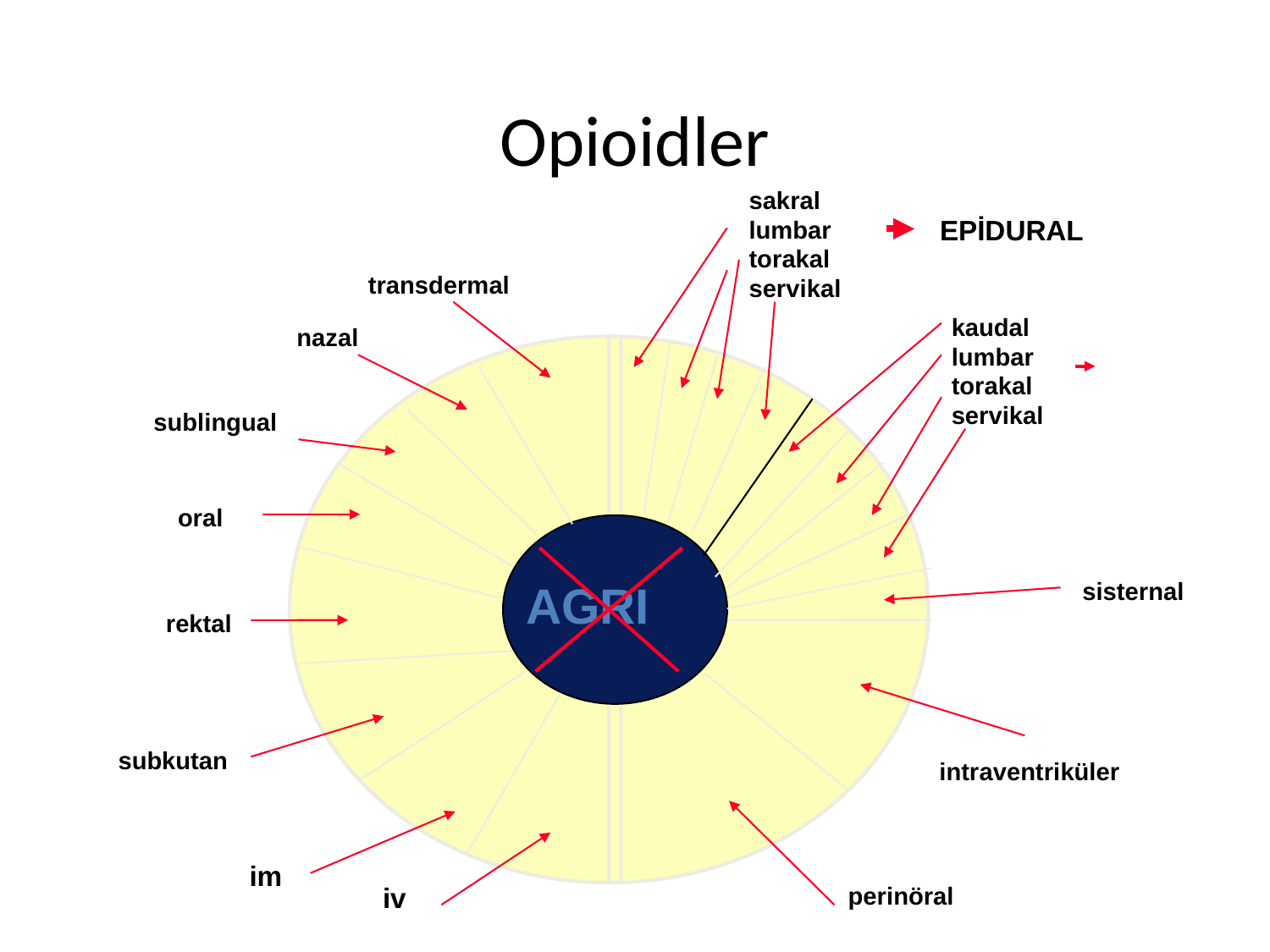

# Opioidler
sakral
lumbar
torakal
servikal
EPİDURAL

transdermal

kaudal
lumbar
torakal
servikal
nazal

sublingual

oral

AGRI
sisternal

rektal

subkutan
intraventriküler

im
iv
perinöral